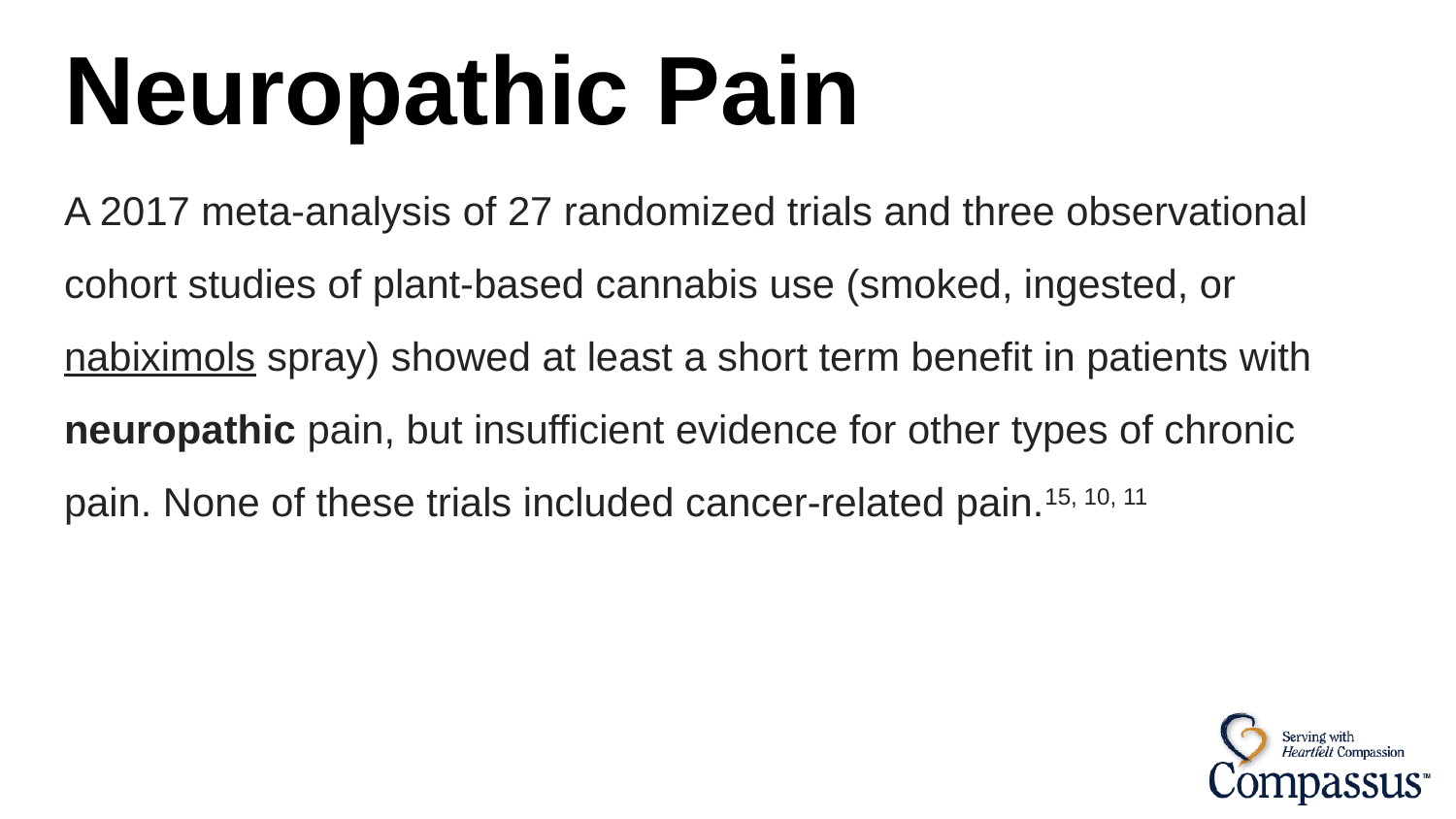

# Neuropathic Pain
A 2017 meta-analysis of 27 randomized trials and three observational cohort studies of plant-based cannabis use (smoked, ingested, or nabiximols spray) showed at least a short term benefit in patients with neuropathic pain, but insufficient evidence for other types of chronic pain. None of these trials included cancer-related pain.15, 10, 11